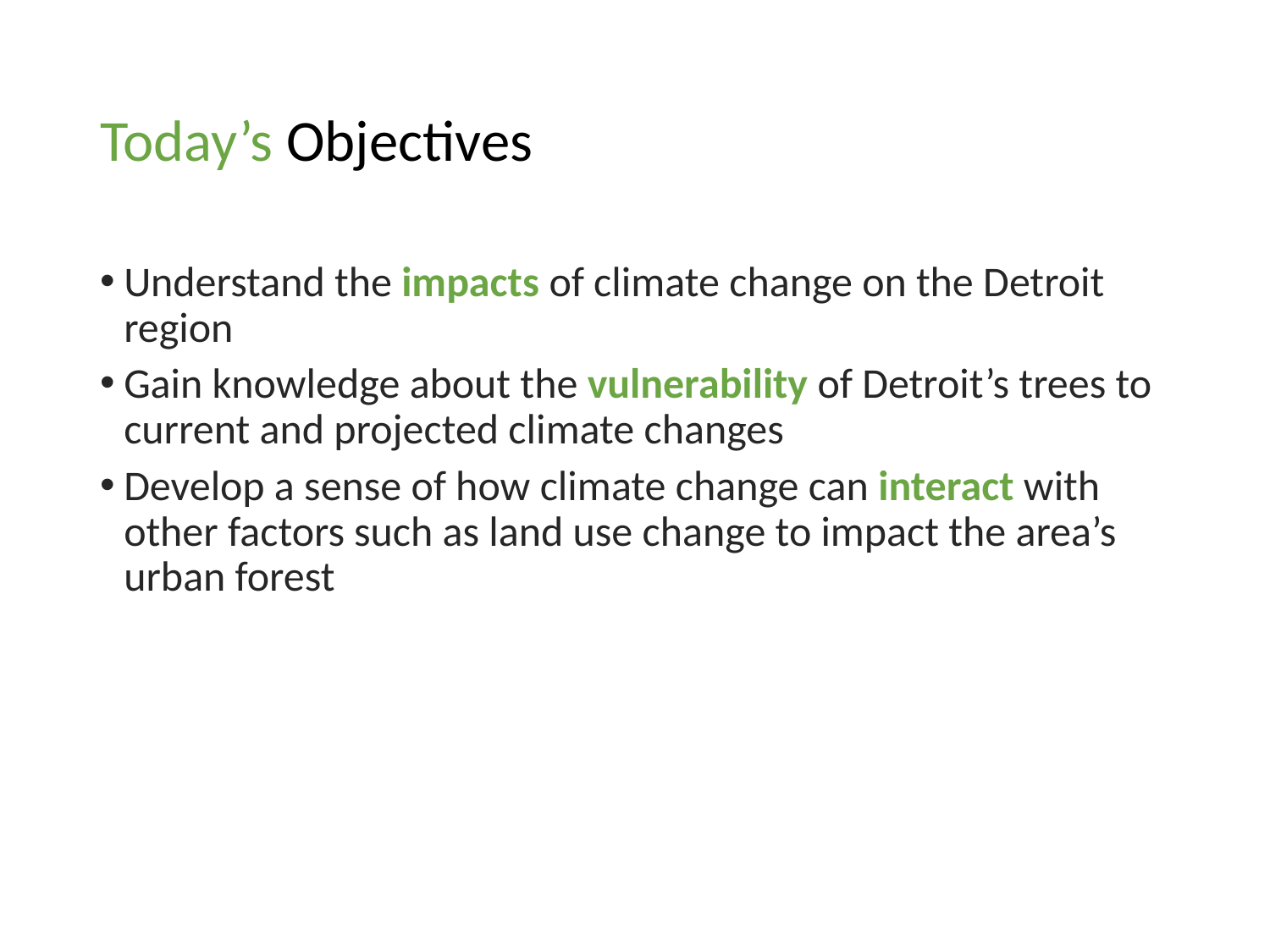

# Today’s Objectives
Understand the impacts of climate change on the Detroit region
Gain knowledge about the vulnerability of Detroit’s trees to current and projected climate changes
Develop a sense of how climate change can interact with other factors such as land use change to impact the area’s urban forest